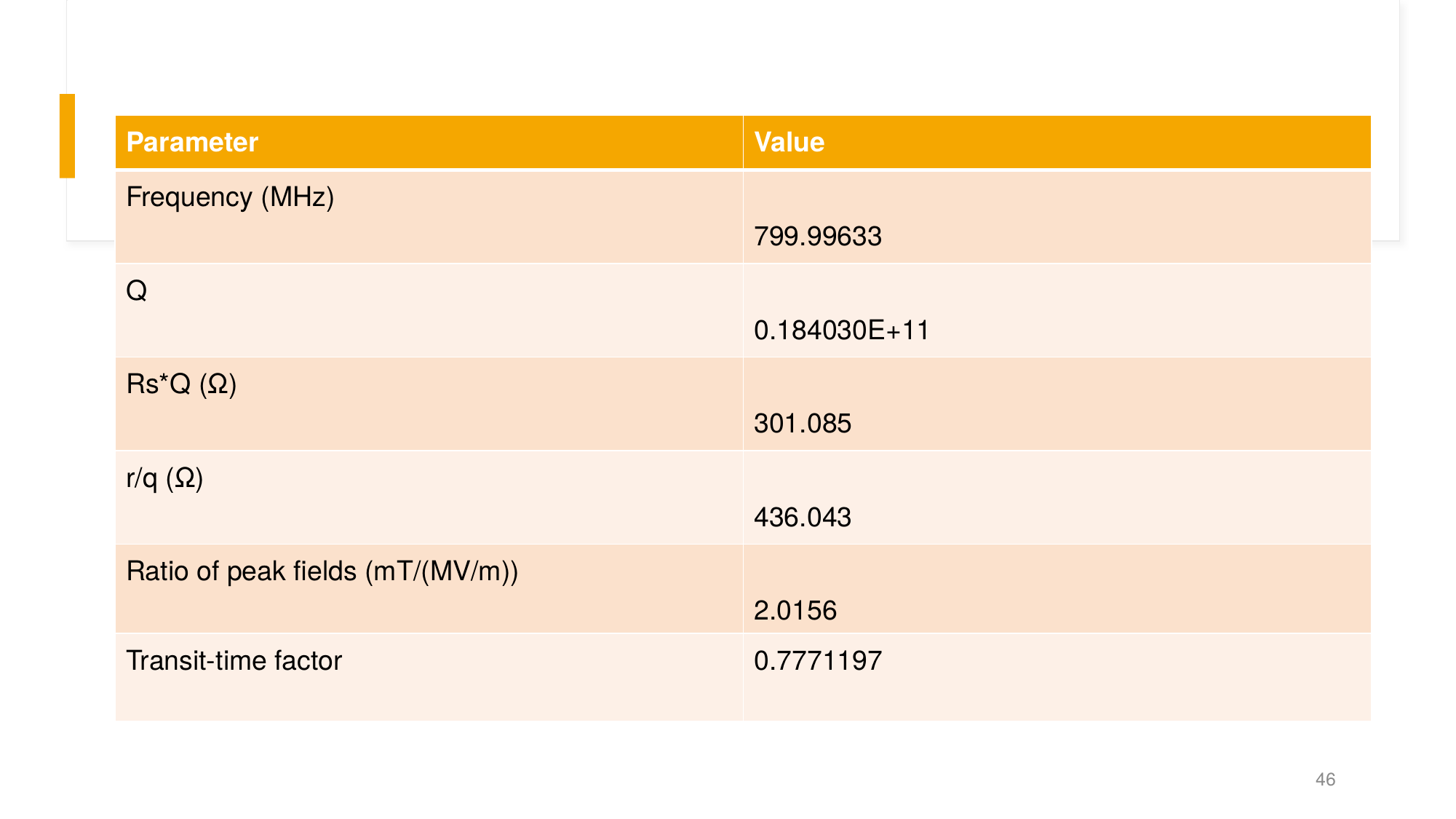

| Parameter | Value |
| --- | --- |
| Frequency (MHz) | 799.99633 |
| Q | 0.184030E+11 |
| Rs\*Q (Ω) | 301.085 |
| r/q (Ω) | 436.043 |
| Ratio of peak fields (mT/(MV/m)) | 2.0156 |
| Transit-time factor | 0.7771197 |
46